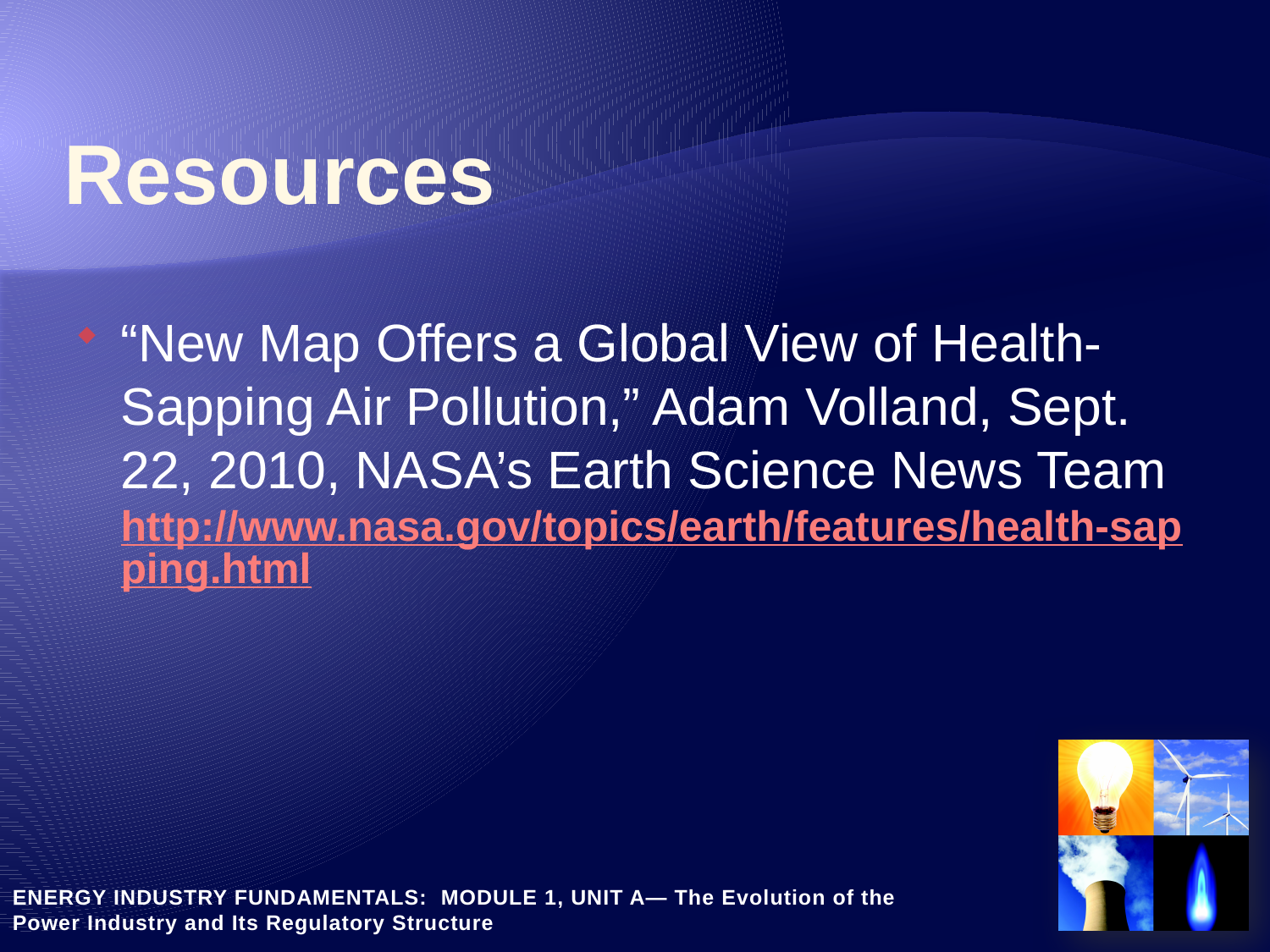

# Resources
“New Map Offers a Global View of Health-Sapping Air Pollution,” Adam Volland, Sept. 22, 2010, NASA’s Earth Science News Team
http://www.nasa.gov/topics/earth/features/health-sapping.html